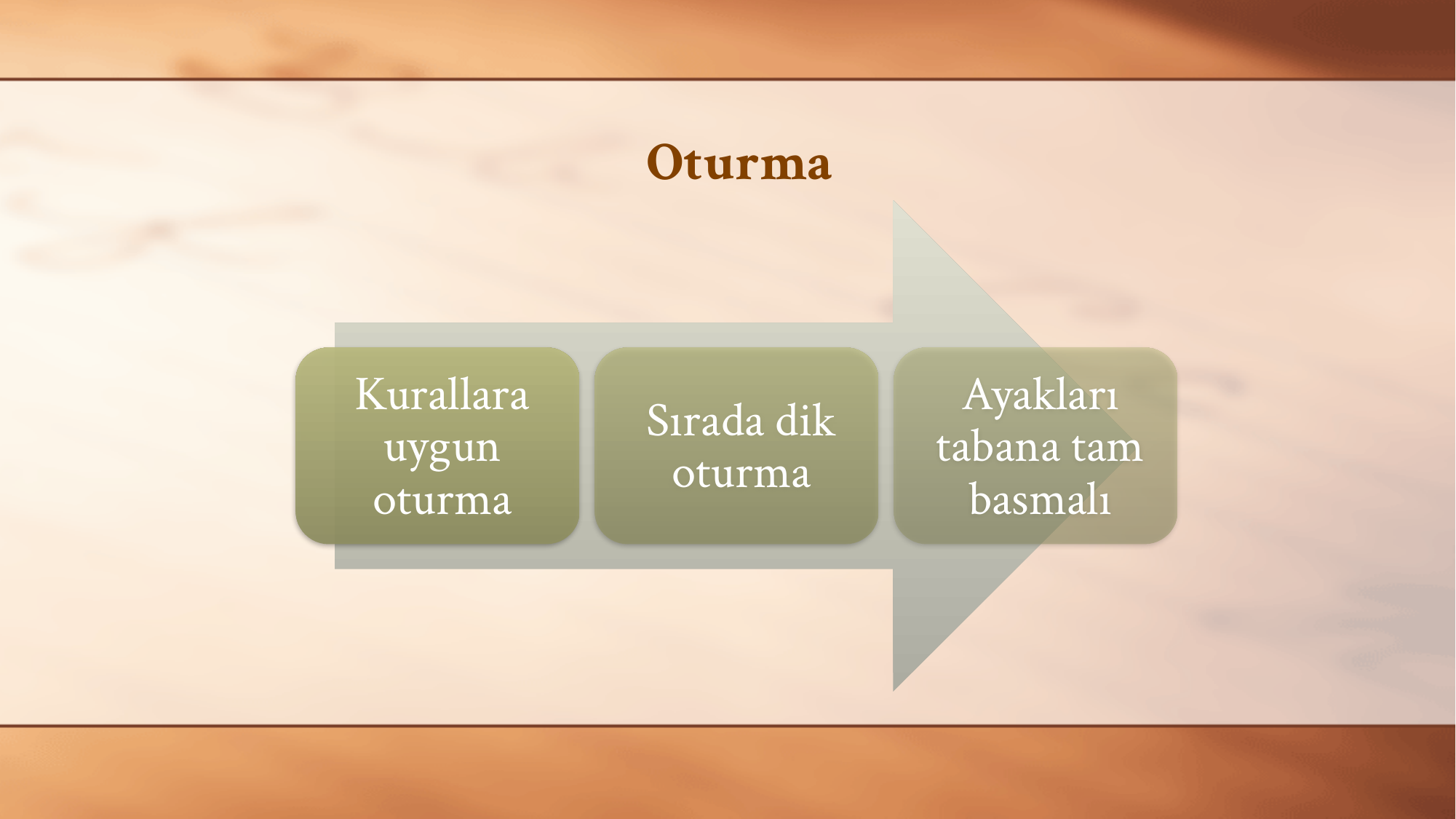

# Oturma
Kurallara uygun oturma
Sırada dik oturma
Ayakları tabana tam basmalı